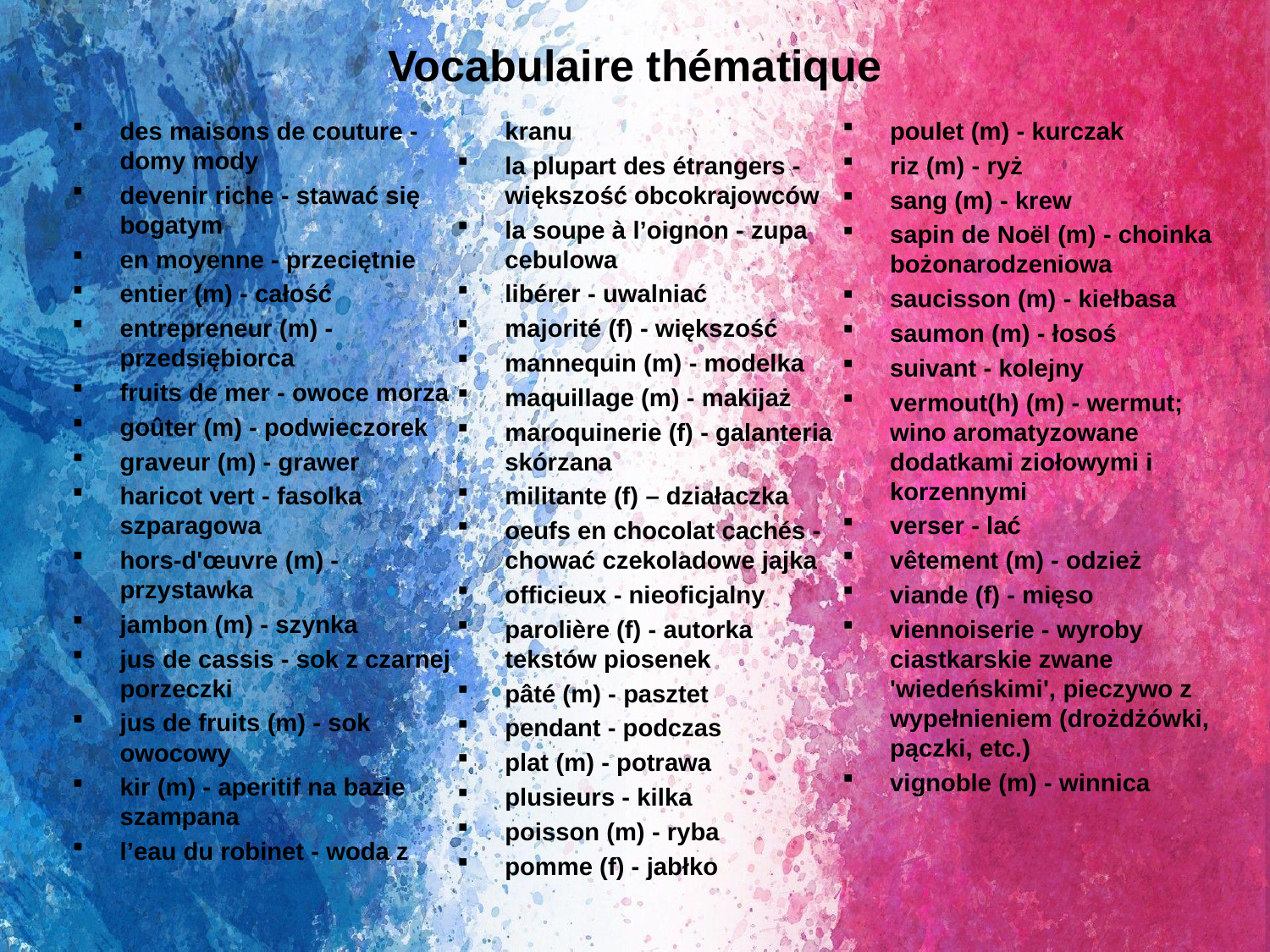

# Vocabulaire thématique
des maisons de couture - domy mody
devenir riche - stawać się bogatym
en moyenne - przeciętnie
entier (m) - całość
entrepreneur (m) - przedsiębiorca
fruits de mer - owoce morza
goûter (m) - podwieczorek
graveur (m) - grawer
haricot vert - fasolka szparagowa
hors-d'œuvre (m) - przystawka
jambon (m) - szynka
jus de cassis - sok z czarnej porzeczki
jus de fruits (m) - sok owocowy
kir (m) - aperitif na bazie szampana
l’eau du robinet - woda z kranu
la plupart des étrangers - większość obcokrajowców
la soupe à l’oignon - zupa cebulowa
libérer - uwalniać
majorité (f) - większość
mannequin (m) - modelka
maquillage (m) - makijaż
maroquinerie (f) - galanteria skórzana
militante (f) – działaczka
oeufs en chocolat cachés - chować czekoladowe jajka
officieux - nieoficjalny
parolière (f) - autorka tekstów piosenek
pâté (m) - pasztet
pendant - podczas
plat (m) - potrawa
plusieurs - kilka
poisson (m) - ryba
pomme (f) - jabłko
poulet (m) - kurczak
riz (m) - ryż
sang (m) - krew
sapin de Noël (m) - choinka bożonarodzeniowa
saucisson (m) - kiełbasa
saumon (m) - łosoś
suivant - kolejny
vermout(h) (m) - wermut; wino aromatyzowane dodatkami ziołowymi i korzennymi
verser - lać
vêtement (m) - odzież
viande (f) - mięso
viennoiserie - wyroby ciastkarskie zwane 'wiedeńskimi', pieczywo z wypełnieniem (drożdżówki, pączki, etc.)
vignoble (m) - winnica